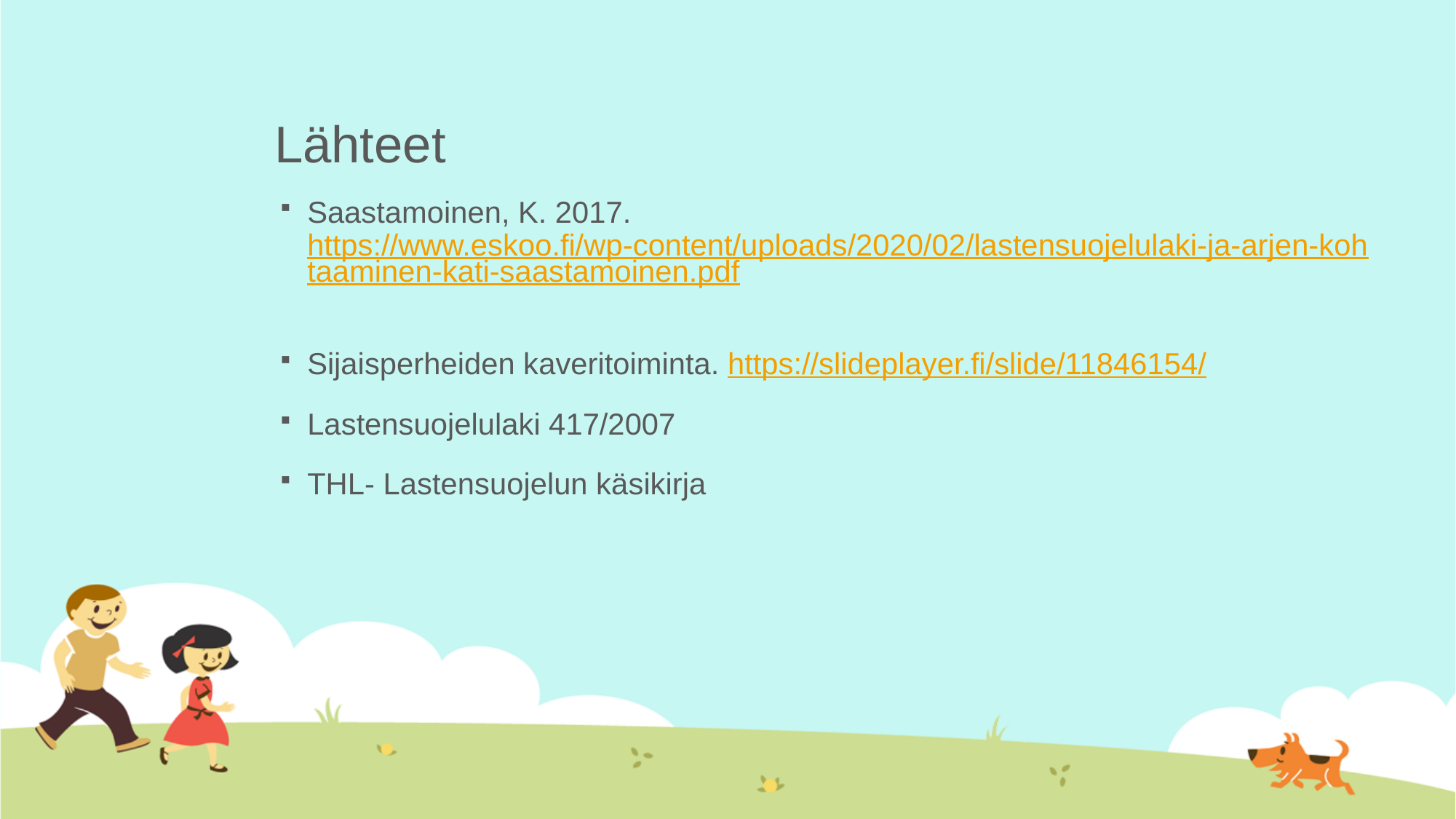

# Lähteet
Saastamoinen, K. 2017. https://www.eskoo.fi/wp-content/uploads/2020/02/lastensuojelulaki-ja-arjen-kohtaaminen-kati-saastamoinen.pdf
Sijaisperheiden kaveritoiminta. https://slideplayer.fi/slide/11846154/
Lastensuojelulaki 417/2007
THL- Lastensuojelun käsikirja